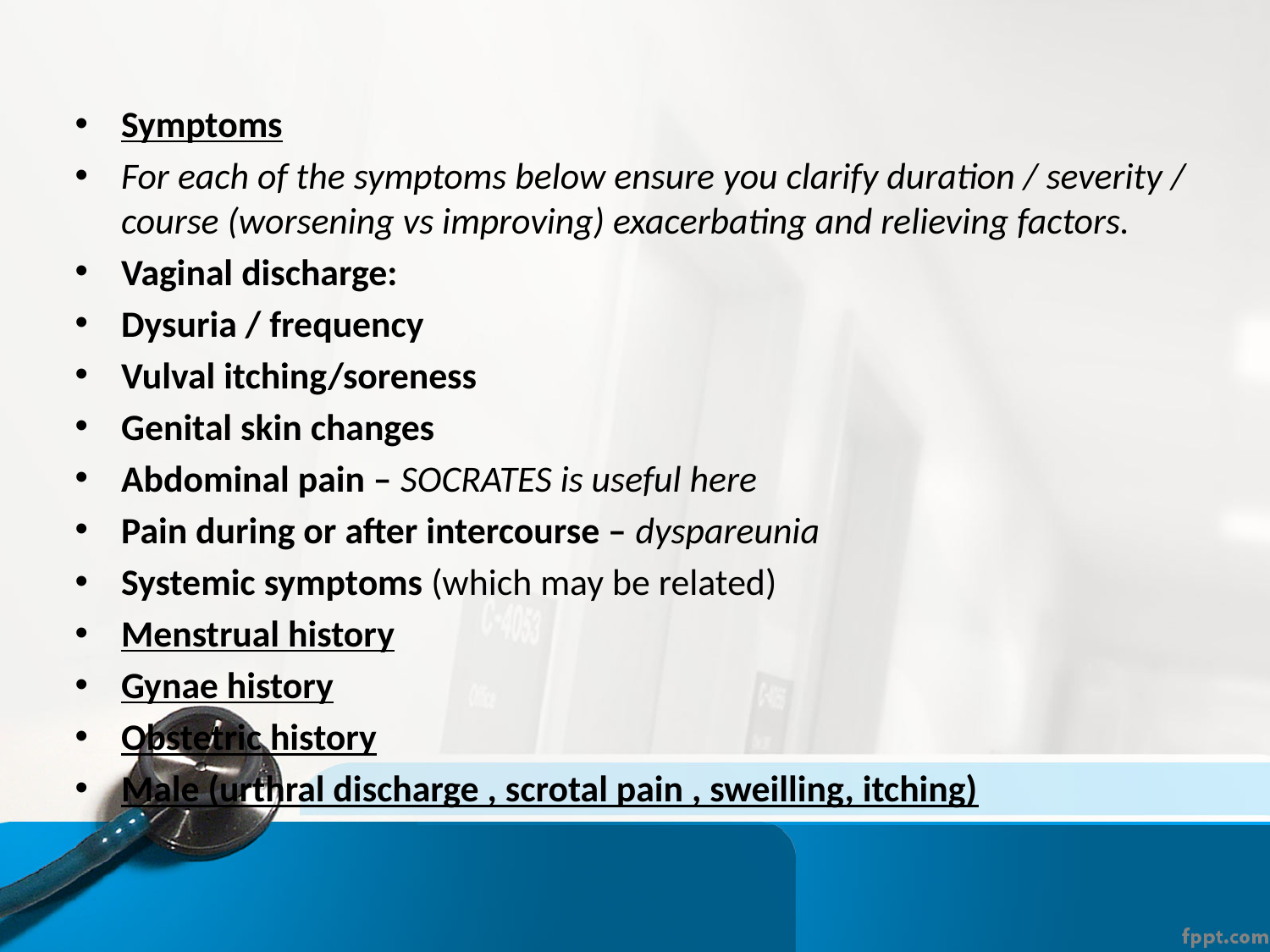

Symptoms
For each of the symptoms below ensure you clarify duration / severity / course (worsening vs improving) exacerbating and relieving factors.
Vaginal discharge:
Dysuria / frequency
Vulval itching/soreness
Genital skin changes
Abdominal pain – SOCRATES is useful here
Pain during or after intercourse – dyspareunia
Systemic symptoms (which may be related)
Menstrual history
Gynae history
Obstetric history
Male (urthral discharge , scrotal pain , sweilling, itching)